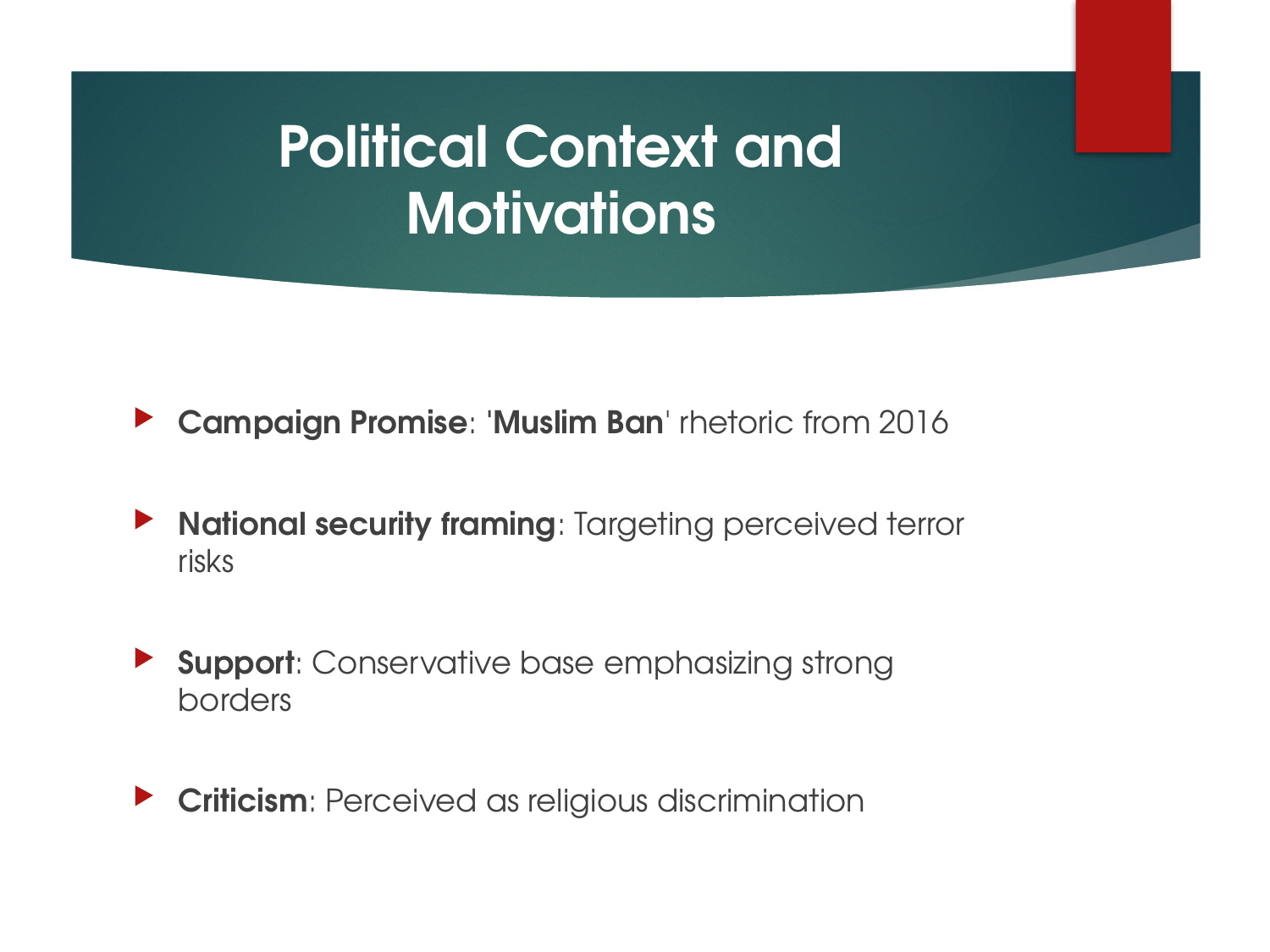

# Political Context and Motivations

Campaign Promise: 'Muslim Ban' rhetoric from 2016

National security framing: Targeting perceived terror risks

Support: Conservative base emphasizing strong borders

Criticism: Perceived as religious discrimination